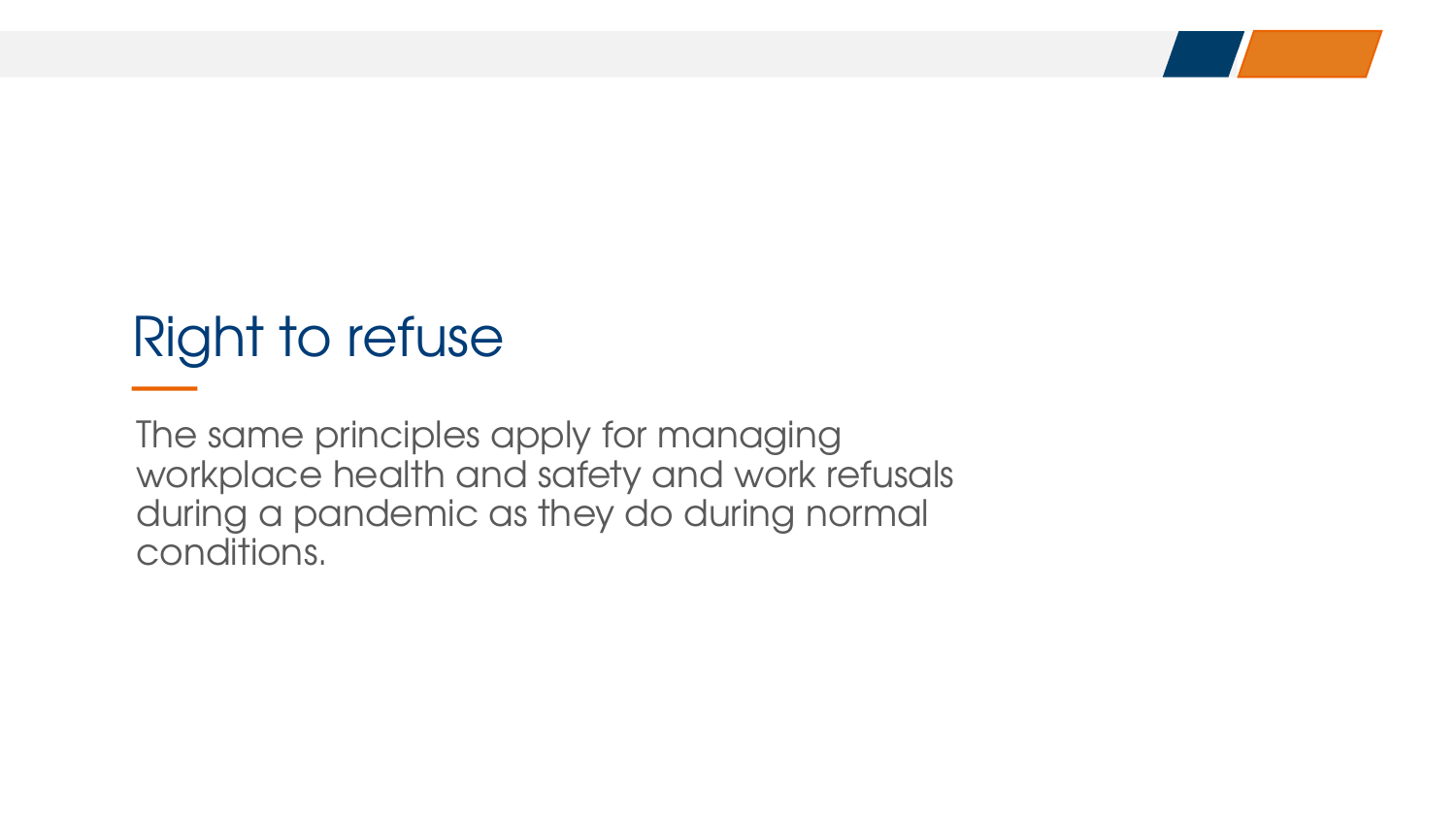

# Right to refuse
The same principles apply for managing workplace health and safety and work refusals during a pandemic as they do during normal conditions.